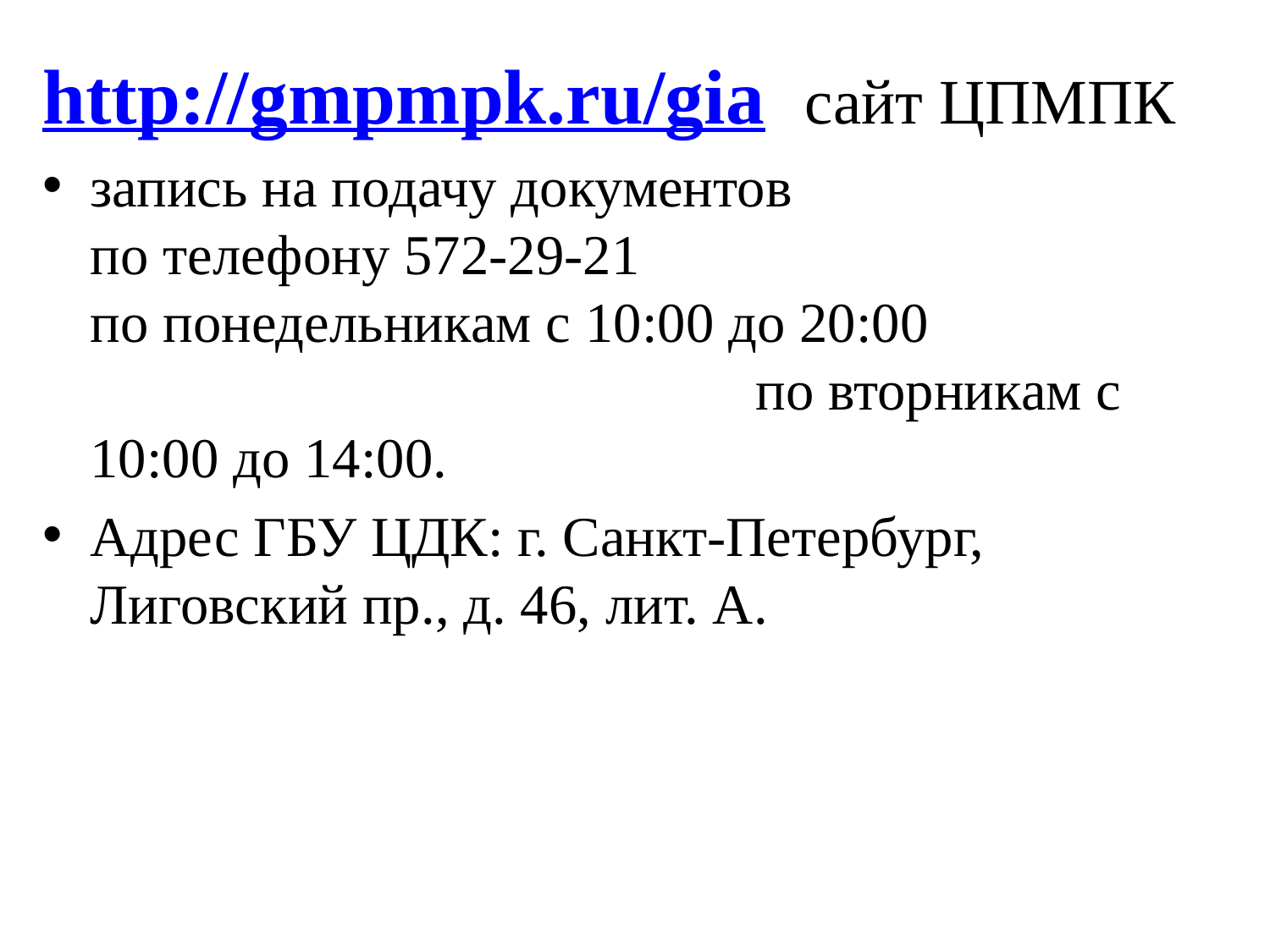

http://gmpmpk.ru/gia  сайт ЦПМПК
запись на подачу документов                            по телефону 572-29-21                                      по понедельникам с 10:00 до 20:00                                                                     по вторникам с 10:00 до 14:00.
Адрес ГБУ ЦДК: г. Санкт-Петербург, Лиговский пр., д. 46, лит. А.